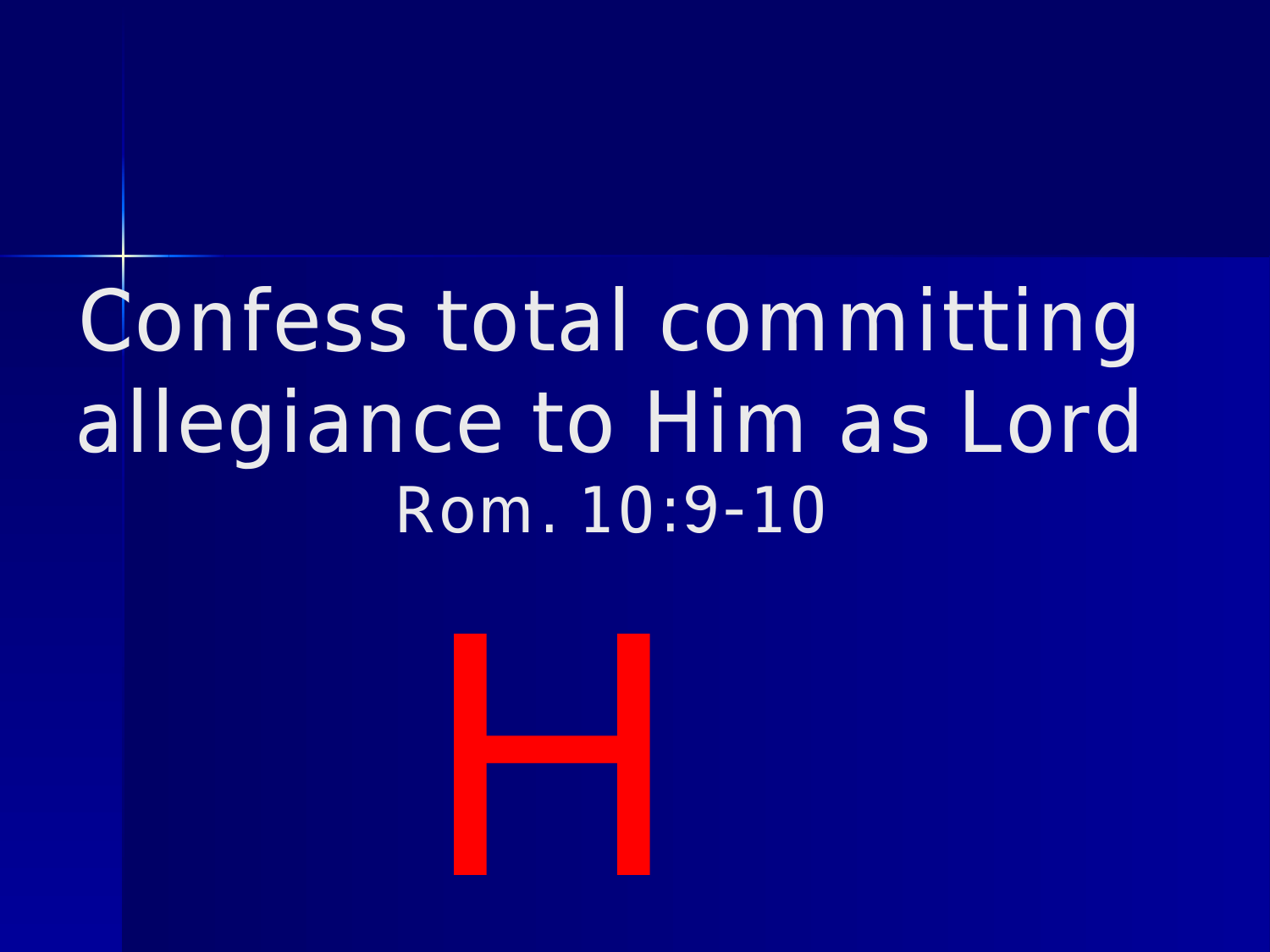

# Confess total committing allegiance to Him as Lord Rom. 10:9-10
H